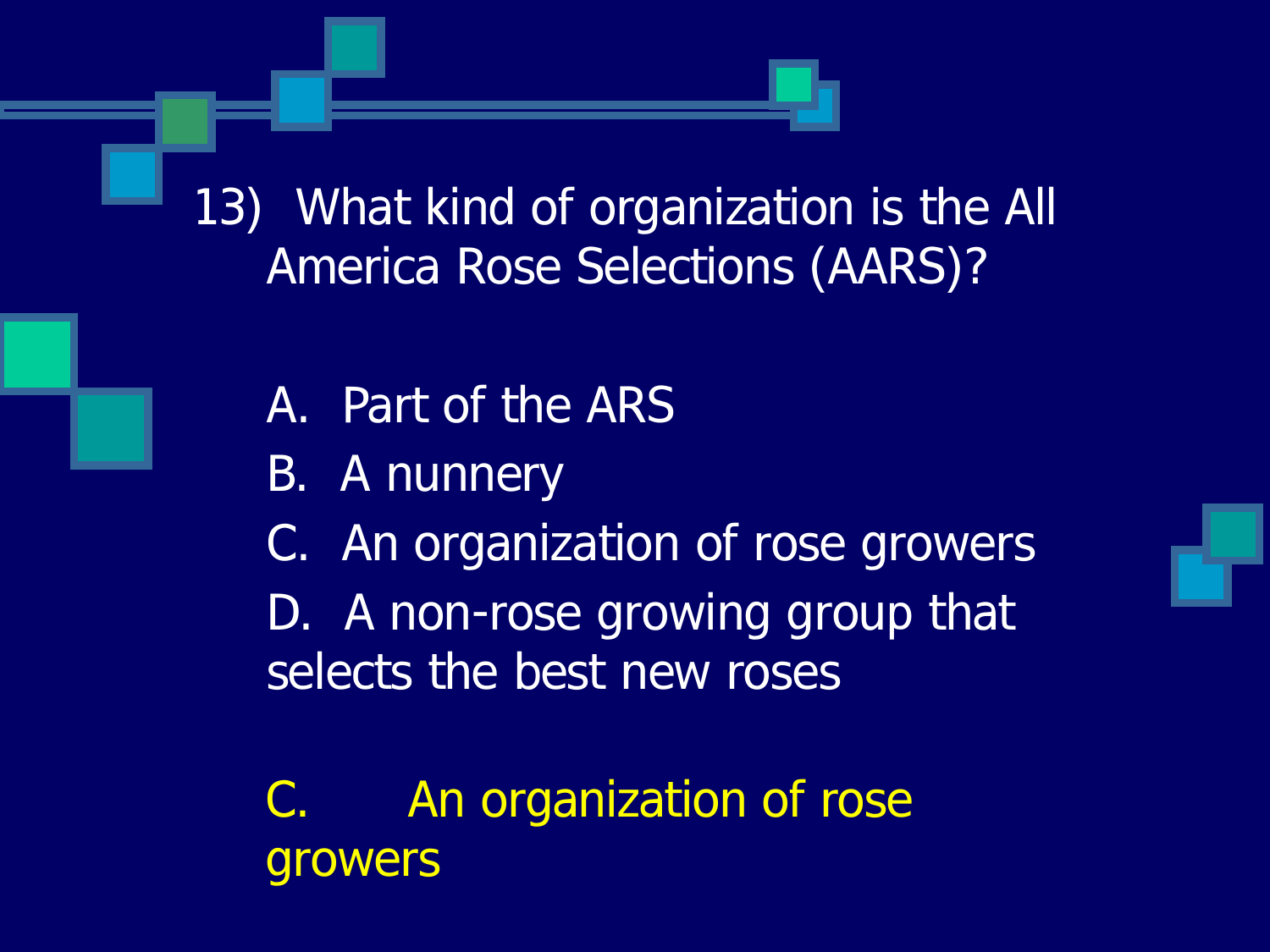

13)  What kind of organization is the All America Rose Selections (AARS)?

	A.  Part of the ARS
	B.  A nunnery
	C.  An organization of rose growers
	D.  A non-rose growing group that selects the best new roses

	C.	 An organization of rose growers